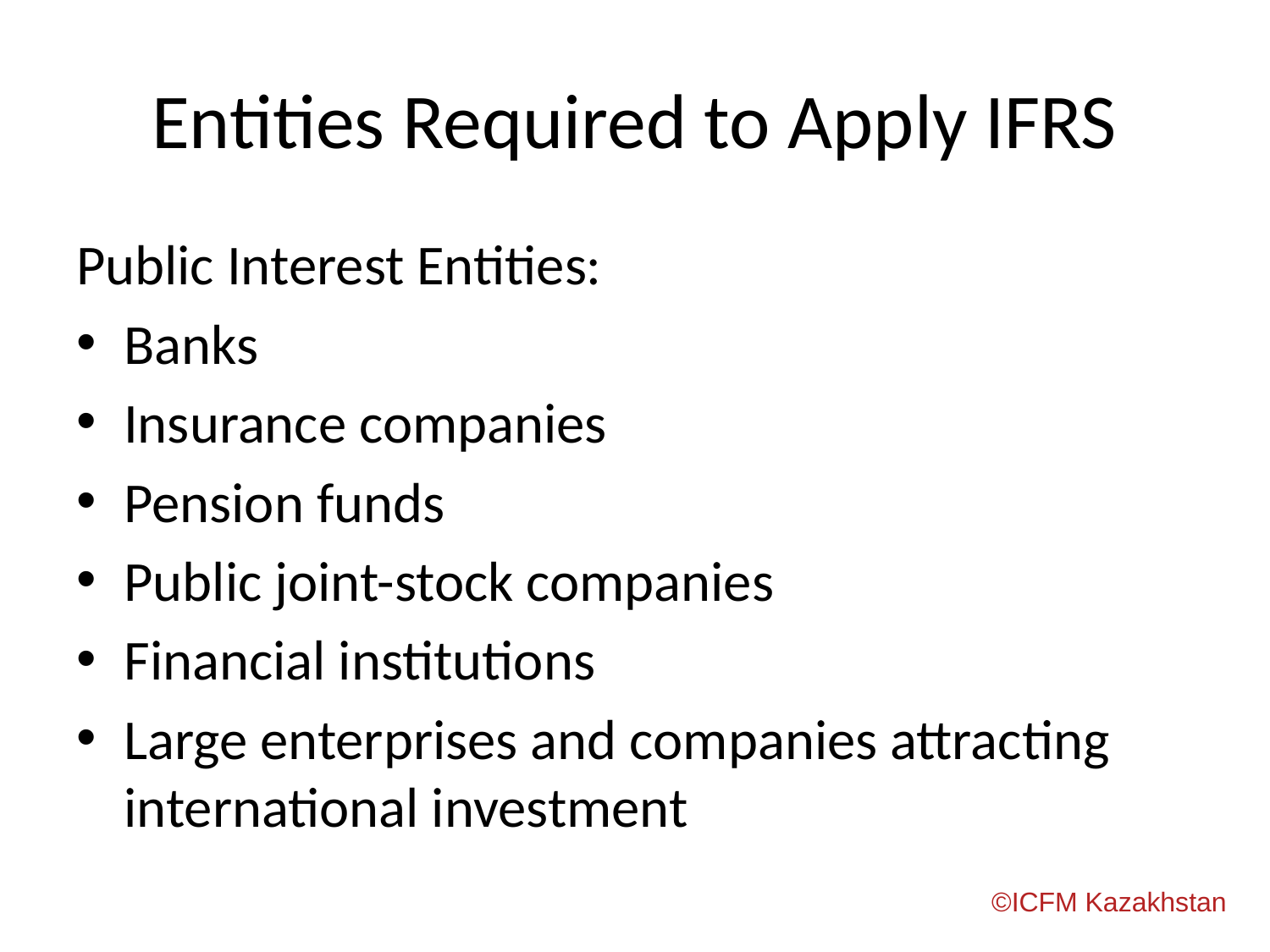

# Entities Required to Apply IFRS
Public Interest Entities:
Banks
Insurance companies
Pension funds
Public joint-stock companies
Financial institutions
Large enterprises and companies attracting international investment
©ICFM Kazakhstan